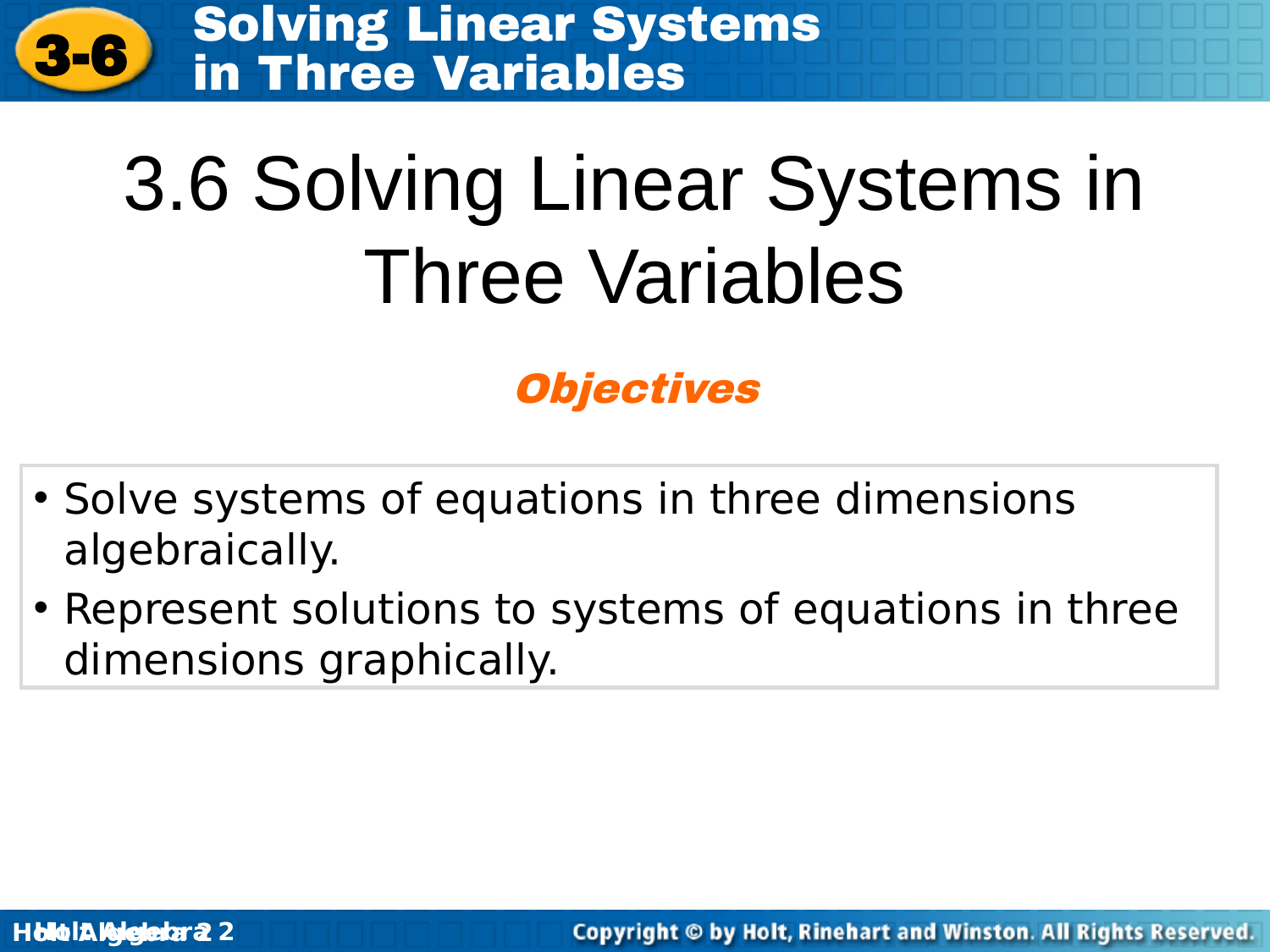

# 3.6 Solving Linear Systems in Three Variables
Objectives
Solve systems of equations in three dimensions algebraically.
Represent solutions to systems of equations in three dimensions graphically.

Holt Algebra 2